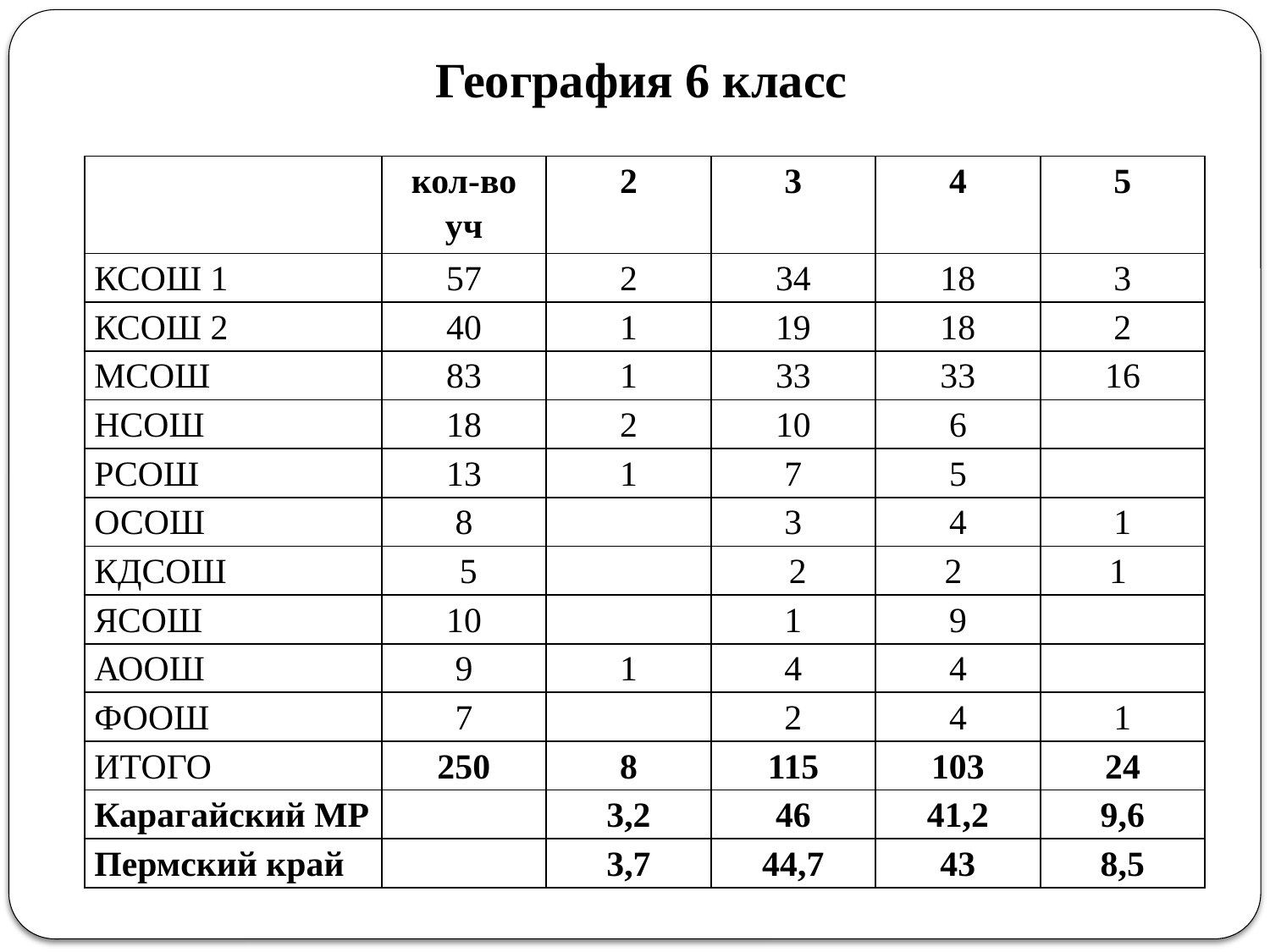

География 6 класс
|  | кол-во уч | 2 | 3 | 4 | 5 |
| --- | --- | --- | --- | --- | --- |
| КСОШ 1 | 57 | 2 | 34 | 18 | 3 |
| КСОШ 2 | 40 | 1 | 19 | 18 | 2 |
| МСОШ | 83 | 1 | 33 | 33 | 16 |
| НСОШ | 18 | 2 | 10 | 6 |  |
| РСОШ | 13 | 1 | 7 | 5 |  |
| ОСОШ | 8 |  | 3 | 4 | 1 |
| КДСОШ | 5 |  | 2 | 2 | 1 |
| ЯСОШ | 10 |  | 1 | 9 |  |
| АООШ | 9 | 1 | 4 | 4 |  |
| ФООШ | 7 |  | 2 | 4 | 1 |
| ИТОГО | 250 | 8 | 115 | 103 | 24 |
| Карагайский МР |  | 3,2 | 46 | 41,2 | 9,6 |
| Пермский край |  | 3,7 | 44,7 | 43 | 8,5 |